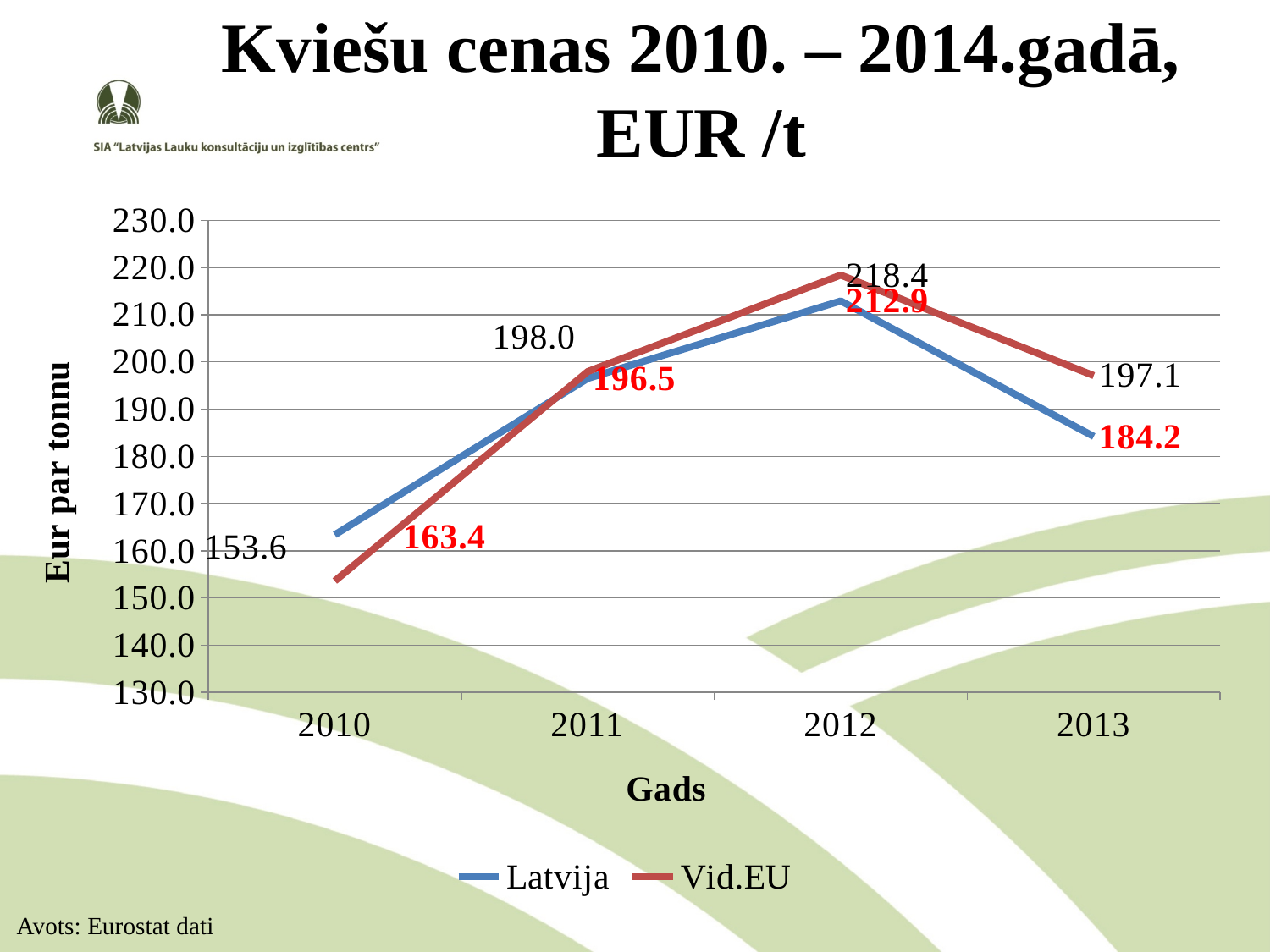

# Kviešu cenas 2010. – 2014.gadā, EUR /t

### Chart

| Category | Latvija | Vid.EU |
|---|---|---|
| 2010 | 163.4 | 153.6 |
| 2011 | 196.5 | 197.96000000000004 |
| 2012 | 212.89999999999998 | 218.38000000000008 |
| 2013 | 184.20000000000002 | 197.0913043478261 |
Avots: Eurostat dati